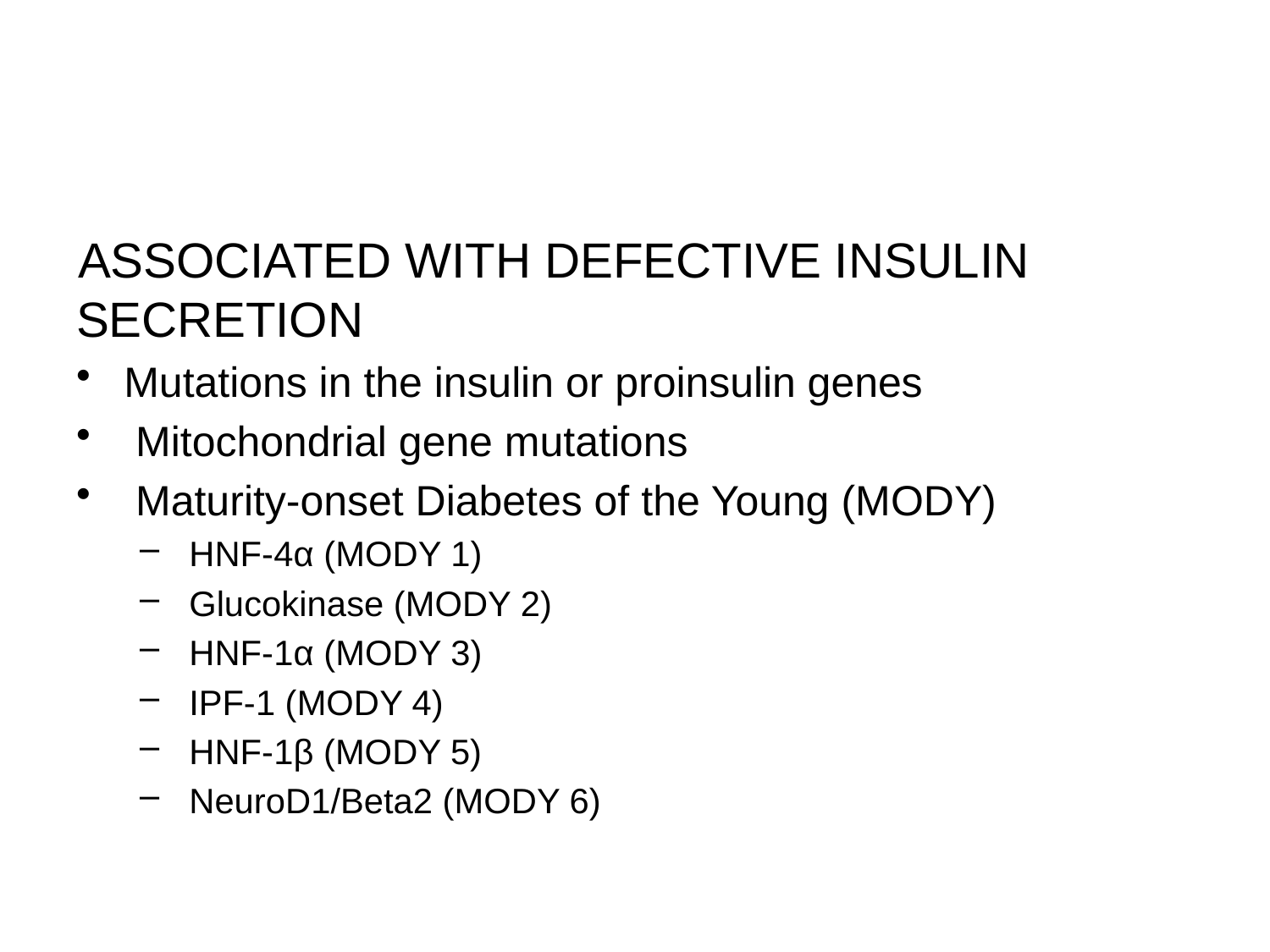

#
ASSOCIATED WITH DEFECTIVE INSULIN SECRETION
Mutations in the insulin or proinsulin genes
 Mitochondrial gene mutations
 Maturity-onset Diabetes of the Young (MODY)
 HNF-4α (MODY 1)
 Glucokinase (MODY 2)
 HNF-1α (MODY 3)
 IPF-1 (MODY 4)
 HNF-1β (MODY 5)
 NeuroD1/Beta2 (MODY 6)